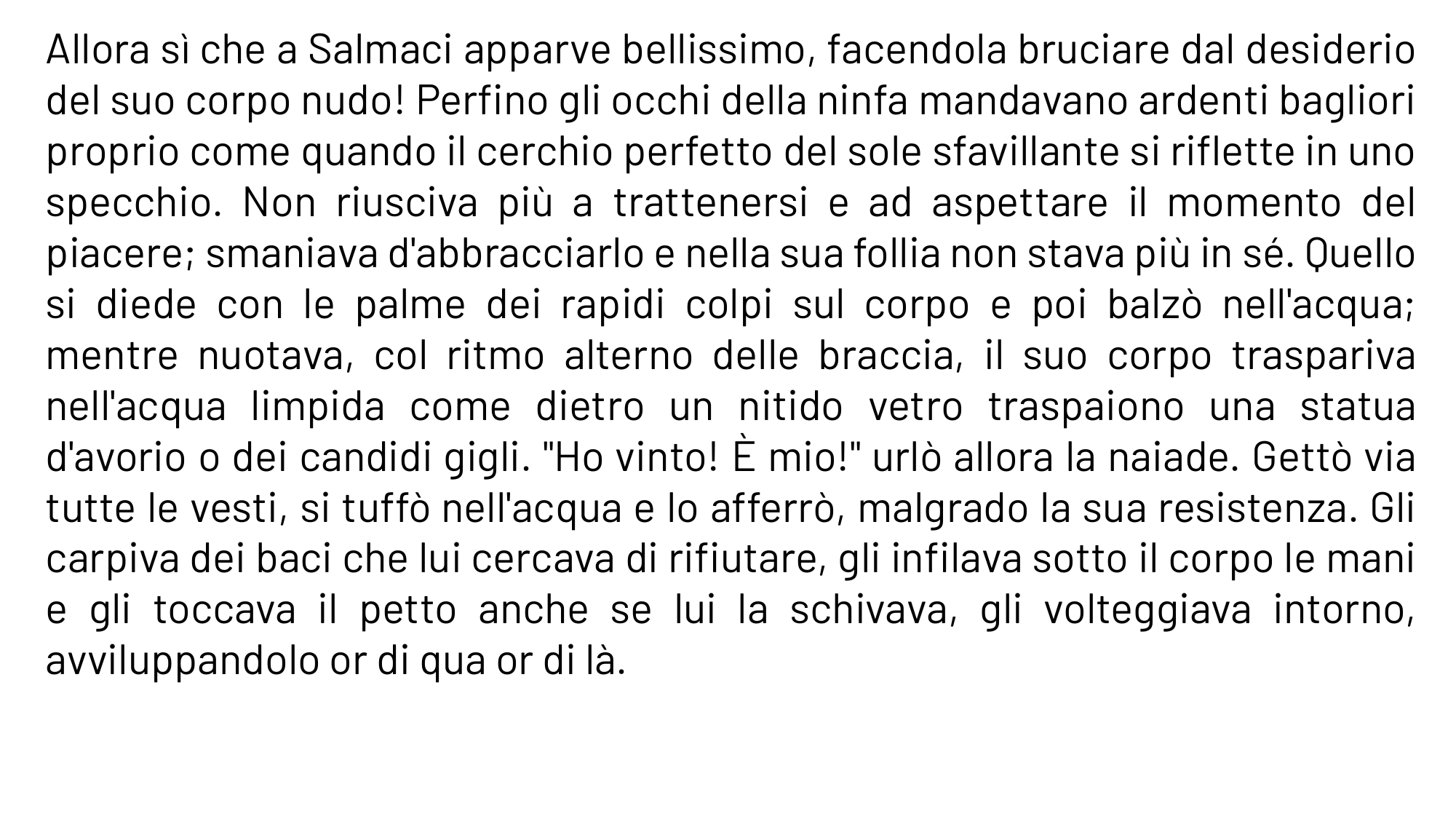

Allora sì che a Salmaci apparve bellissimo, facendola bruciare dal desiderio del suo corpo nudo! Perfino gli occhi della ninfa mandavano ardenti bagliori proprio come quando il cerchio perfetto del sole sfavillante si riflette in uno specchio. Non riusciva più a trattenersi e ad aspettare il momento del piacere; smaniava d'abbracciarlo e nella sua follia non stava più in sé. Quello si diede con le palme dei rapidi colpi sul corpo e poi balzò nell'acqua; mentre nuotava, col ritmo alterno delle braccia, il suo corpo traspariva nell'acqua limpida come dietro un nitido vetro traspaiono una statua d'avorio o dei candidi gigli. "Ho vinto! È mio!" urlò allora la naiade. Gettò via tutte le vesti, si tuffò nell'acqua e lo afferrò, malgrado la sua resistenza. Gli carpiva dei baci che lui cercava di rifiutare, gli infilava sotto il corpo le mani e gli toccava il petto anche se lui la schivava, gli volteggiava intorno, avviluppandolo or di qua or di là.